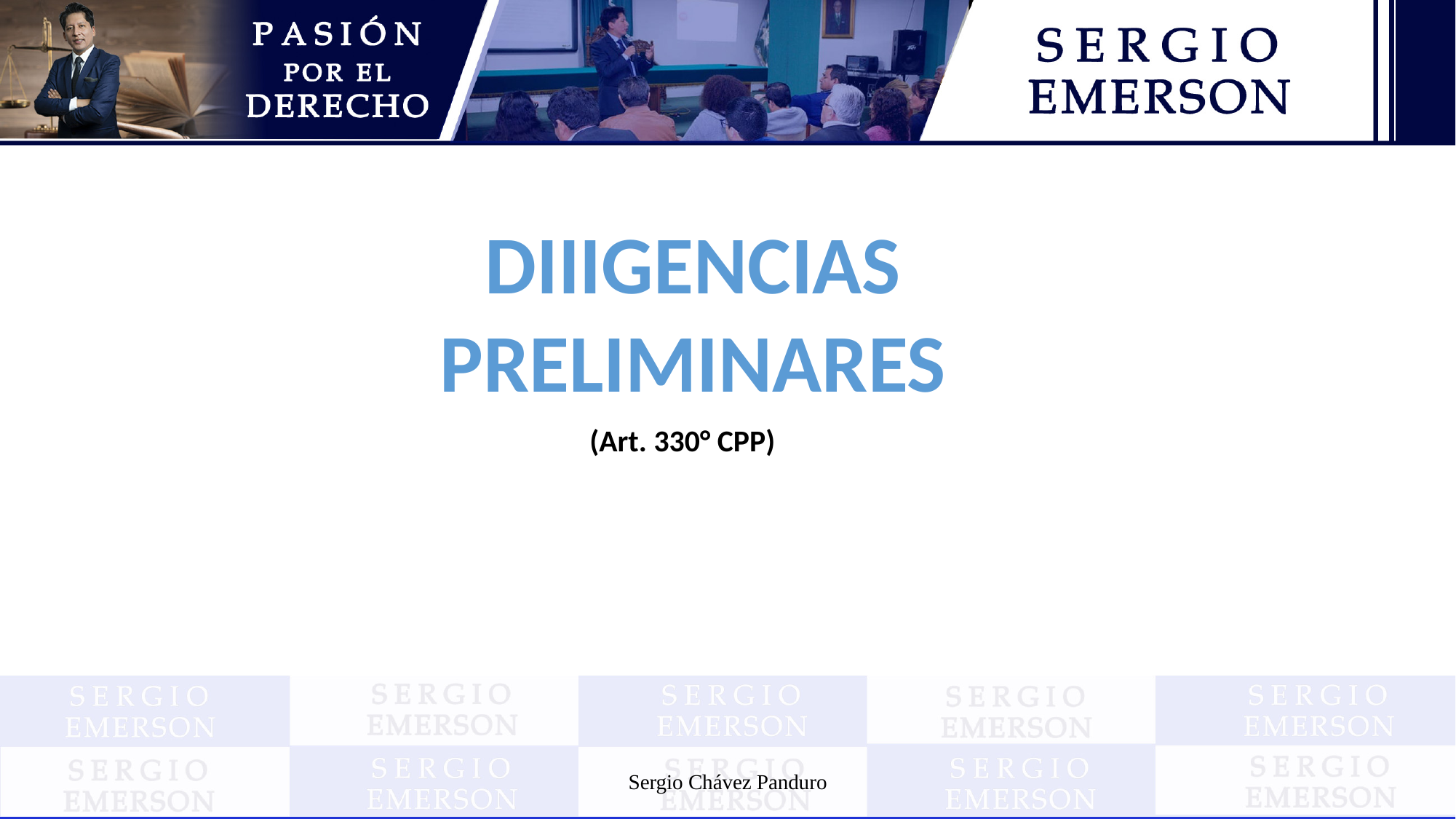

DIIIGENCIAS
PRELIMINARES
(Art. 330° CPP)
Sergio Chávez Panduro